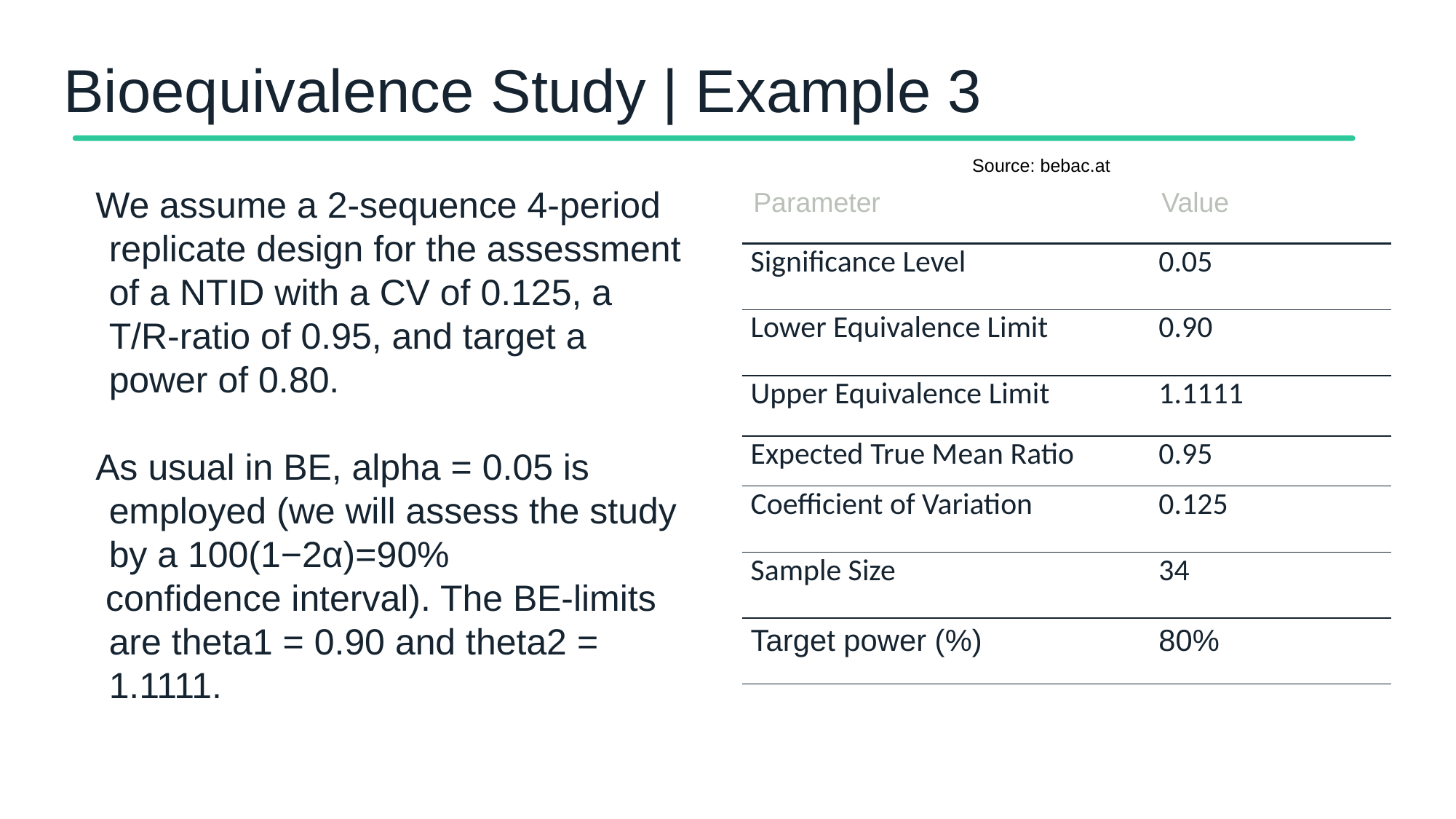

# Bioequivalence Study | Example 3
Source: bebac.at
We assume a 2-sequence 4-period replicate design for the assessment of a NTID with a CV of 0.125, a T/R-ratio of 0.95, and target a power of 0.80.

As usual in BE, alpha = 0.05 is employed (we will assess the study by a 100(1−2α)=90%
 confidence interval). The BE-limits are theta1 = 0.90 and theta2 = 1.1111.

| Parameter | Value |
| --- | --- |
| Significance Level | 0.05 |
| Lower Equivalence Limit | 0.90 |
| Upper Equivalence Limit | 1.1111 |
| Expected True Mean Ratio | 0.95 |
| Coefficient of Variation | 0.125 |
| Sample Size | 34 |
| Target power (%) | 80% |